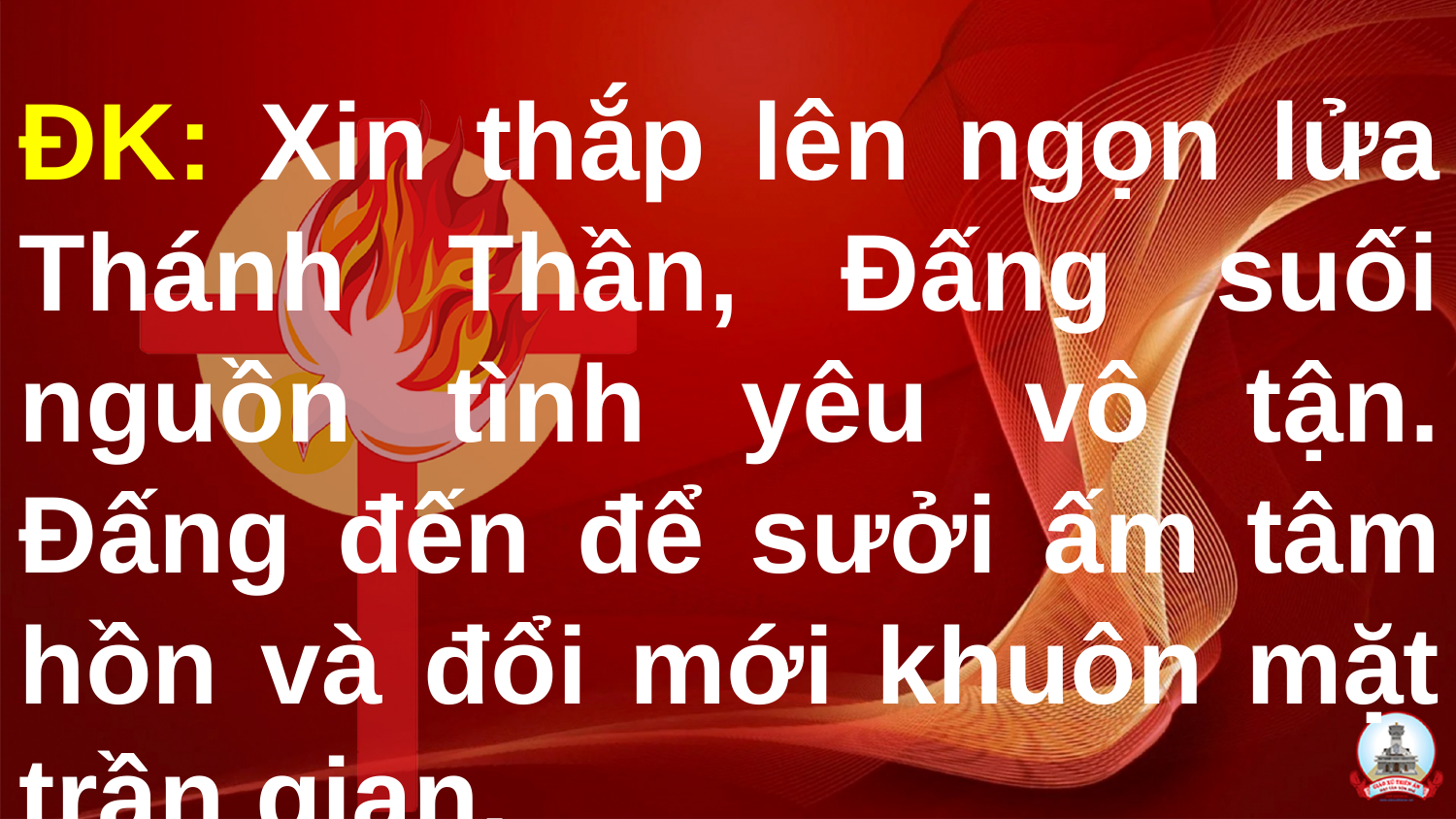

ĐK: Xin thắp lên ngọn lửa Thánh Thần, Đấng suối nguồn tình yêu vô tận. Đấng đến để sưởi ấm tâm hồn và đổi mới khuôn mặt trần gian.